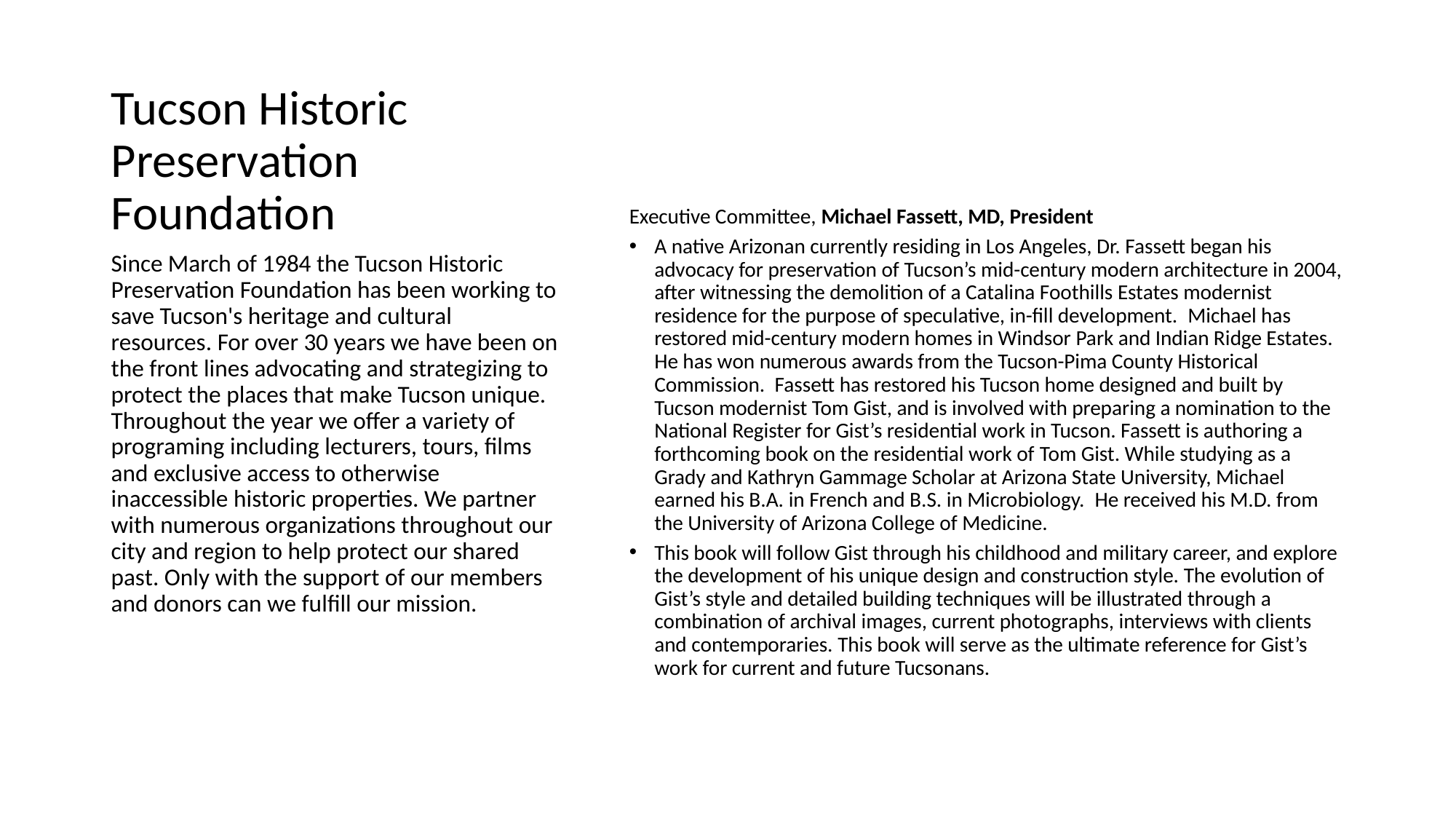

# Tucson Historic Preservation Foundation
Executive Committee, Michael Fassett, MD, President
A native Arizonan currently residing in Los Angeles, Dr. Fassett began his advocacy for preservation of Tucson’s mid-century modern architecture in 2004, after witnessing the demolition of a Catalina Foothills Estates modernist residence for the purpose of speculative, in-fill development.  Michael has restored mid-century modern homes in Windsor Park and Indian Ridge Estates.  He has won numerous awards from the Tucson-Pima County Historical Commission.  Fassett has restored his Tucson home designed and built by Tucson modernist Tom Gist, and is involved with preparing a nomination to the National Register for Gist’s residential work in Tucson. Fassett is authoring a forthcoming book on the residential work of Tom Gist. While studying as a Grady and Kathryn Gammage Scholar at Arizona State University, Michael earned his B.A. in French and B.S. in Microbiology.  He received his M.D. from the University of Arizona College of Medicine.
This book will follow Gist through his childhood and military career, and explore the development of his unique design and construction style. The evolution of Gist’s style and detailed building techniques will be illustrated through a combination of archival images, current photographs, interviews with clients and contemporaries. This book will serve as the ultimate reference for Gist’s work for current and future Tucsonans.

Since March of 1984 the Tucson Historic Preservation Foundation has been working to save Tucson's heritage and cultural resources. For over 30 years we have been on the front lines advocating and strategizing to protect the places that make Tucson unique. Throughout the year we offer a variety of programing including lecturers, tours, films and exclusive access to otherwise inaccessible historic properties. We partner with numerous organizations throughout our city and region to help protect our shared past. Only with the support of our members and donors can we fulfill our mission.